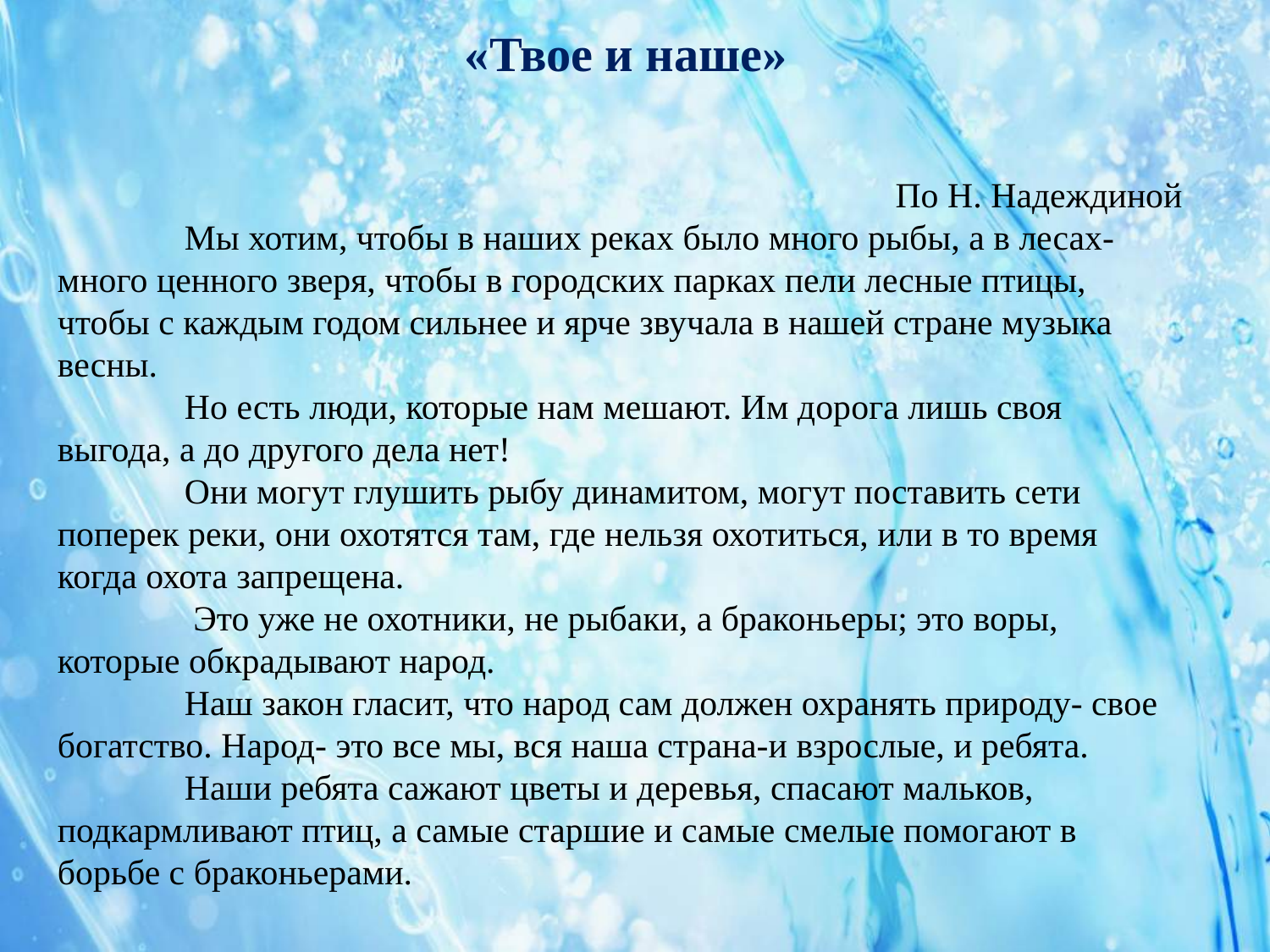

«Твое и наше»
По Н. Надеждиной
	Мы хотим, чтобы в наших реках было много рыбы, а в лесах- много ценного зверя, чтобы в городских парках пели лесные птицы, чтобы с каждым годом сильнее и ярче звучала в нашей стране музыка весны.
	Но есть люди, которые нам мешают. Им дорога лишь своя выгода, а до другого дела нет!
	Они могут глушить рыбу динамитом, могут поставить сети поперек реки, они охотятся там, где нельзя охотиться, или в то время когда охота запрещена.
	 Это уже не охотники, не рыбаки, а браконьеры; это воры, которые обкрадывают народ.
	Наш закон гласит, что народ сам должен охранять природу- свое богатство. Народ- это все мы, вся наша страна-и взрослые, и ребята.
	Наши ребята сажают цветы и деревья, спасают мальков, подкармливают птиц, а самые старшие и самые смелые помогают в борьбе с браконьерами.